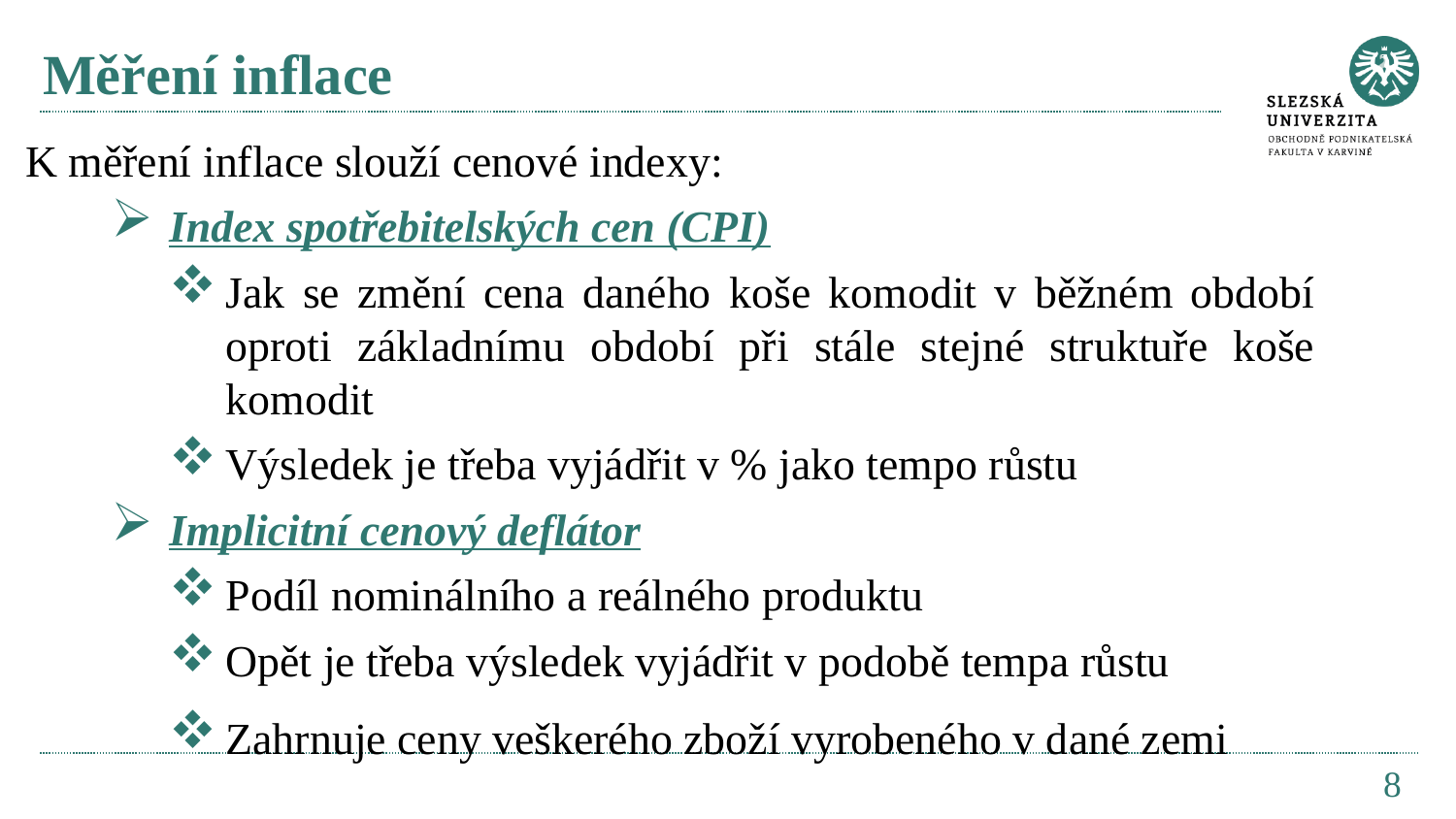

# Měření inflace
K měření inflace slouží cenové indexy:
Index spotřebitelských cen (CPI)
Jak se změní cena daného koše komodit v běžném období oproti základnímu období při stále stejné struktuře koše komodit
Výsledek je třeba vyjádřit v % jako tempo růstu
Implicitní cenový deflátor
Podíl nominálního a reálného produktu
Opět je třeba výsledek vyjádřit v podobě tempa růstu
Zahrnuje ceny veškerého zboží vyrobeného v dané zemi

8